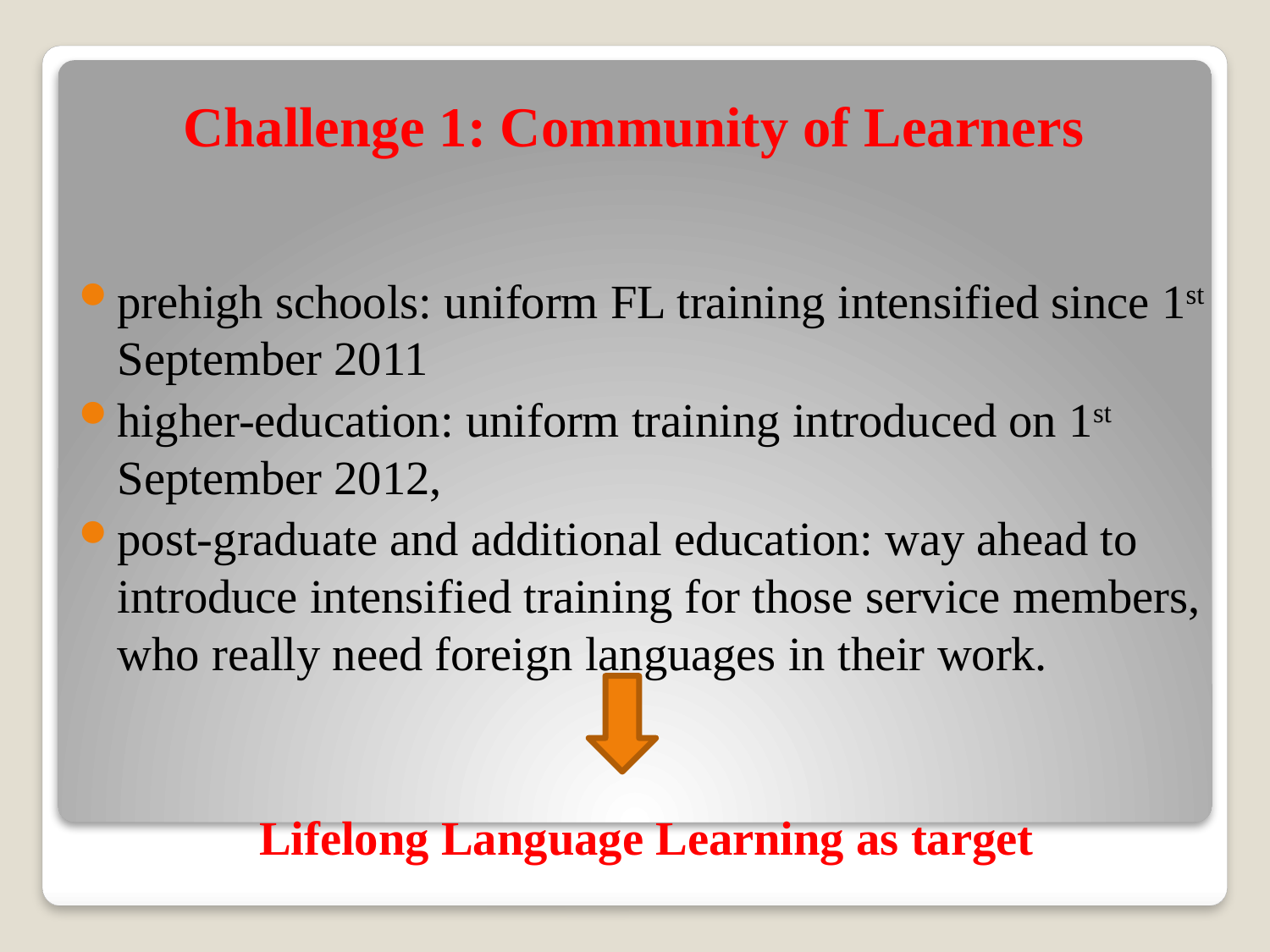

# Challenge 1: Community of Learners

prehigh schools: uniform FL training intensified since 1st September 2011
higher-education: uniform training introduced on 1st September 2012,
post-graduate and additional education: way ahead to introduce intensified training for those service members, who really need foreign languages in their work.

Lifelong Language Learning as target